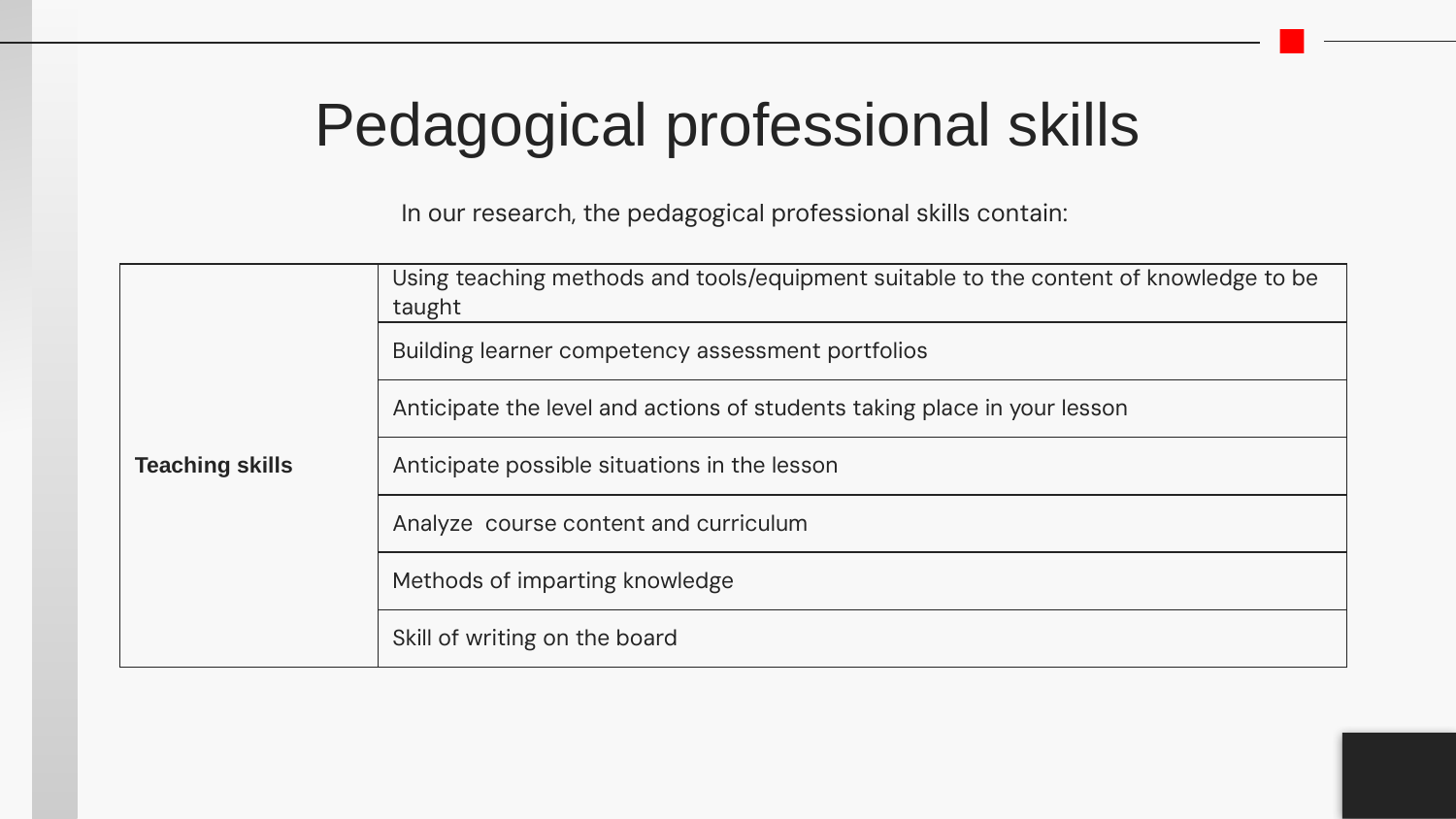

# Pedagogical professional skills
In our research, the pedagogical professional skills contain:
| Teaching skills | Using teaching methods and tools/equipment suitable to the content of knowledge to be taught |
| --- | --- |
|  | Building learner competency assessment portfolios |
|  | Anticipate the level and actions of students taking place in your lesson |
|  | Anticipate possible situations in the lesson |
|  | Analyze course content and curriculum |
|  | Methods of imparting knowledge |
|  | Skill of writing on the board |